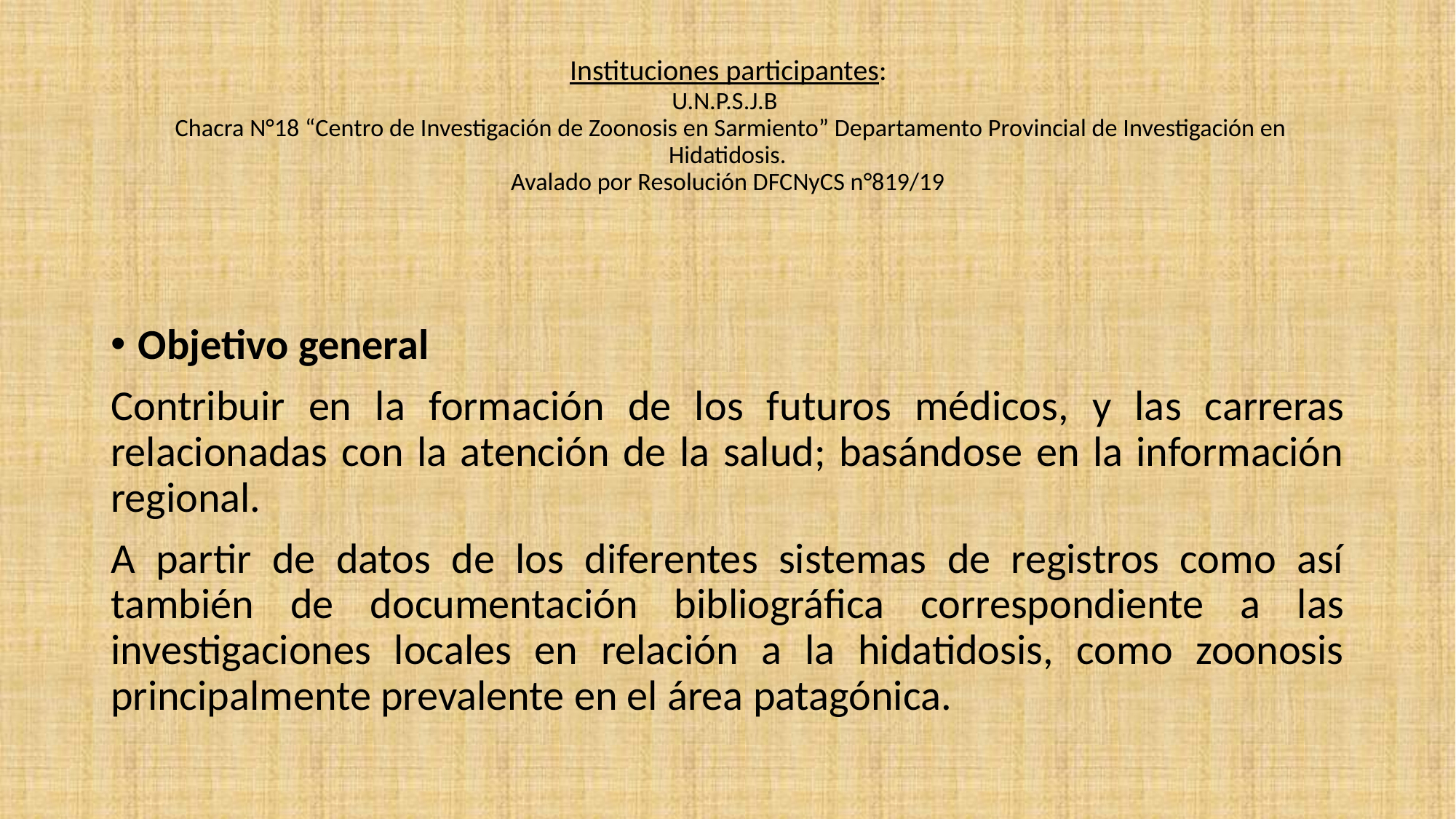

# Instituciones participantes: U.N.P.S.J.B Chacra N°18 “Centro de Investigación de Zoonosis en Sarmiento” Departamento Provincial de Investigación en Hidatidosis. Avalado por Resolución DFCNyCS n°819/19
Objetivo general
Contribuir en la formación de los futuros médicos, y las carreras relacionadas con la atención de la salud; basándose en la información regional.
A partir de datos de los diferentes sistemas de registros como así también de documentación bibliográfica correspondiente a las investigaciones locales en relación a la hidatidosis, como zoonosis principalmente prevalente en el área patagónica.